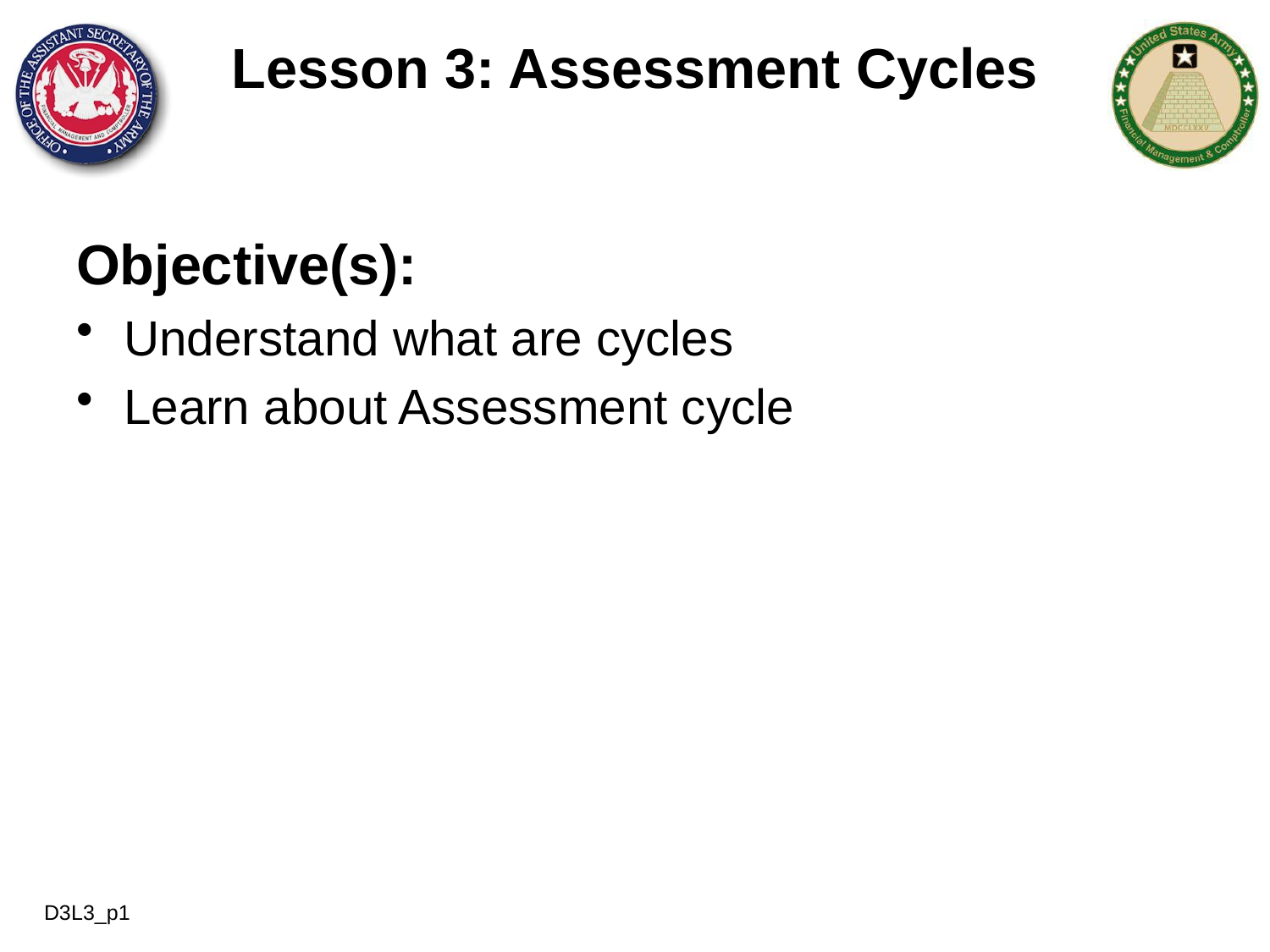

# Lesson 3: Assessment Cycles
Objective(s):
Understand what are cycles
Learn about Assessment cycle

D3L3_p1